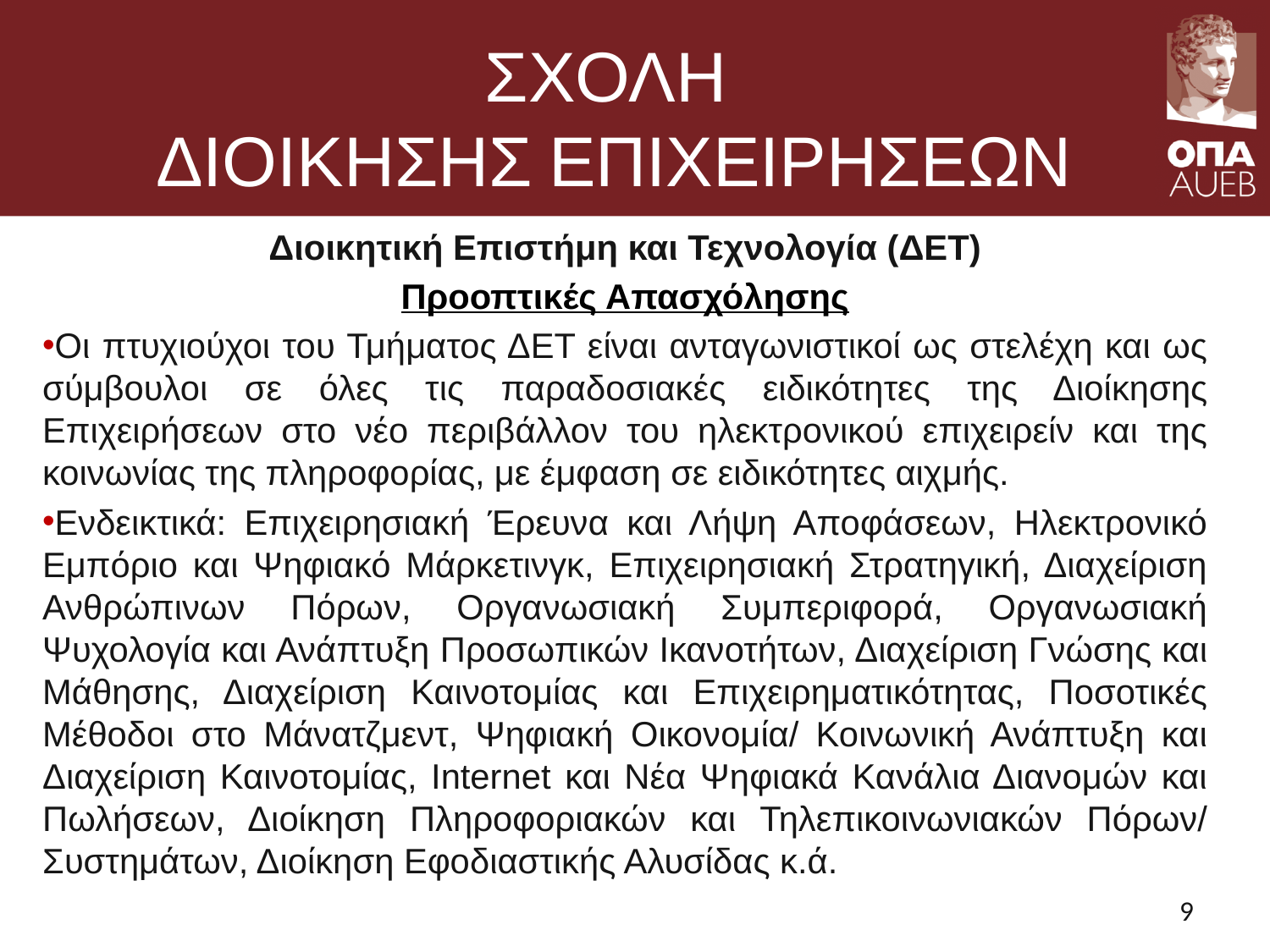

# ΣΧΟΛΗ ΔΙΟΙΚΗΣΗΣ ΕΠΙΧΕΙΡΗΣΕΩΝ
Διοικητική Επιστήμη και Τεχνολογία (ΔΕΤ)
Προοπτικές Απασχόλησης
Οι πτυχιούχοι του Τμήματος ΔΕΤ είναι ανταγωνιστικοί ως στελέχη και ως σύμβουλοι σε όλες τις παραδοσιακές ειδικότητες της Διοίκησης Επιχειρήσεων στο νέο περιβάλλον του ηλεκτρονικού επιχειρείν και της κοινωνίας της πληροφορίας, με έμφαση σε ειδικότητες αιχμής.
Ενδεικτικά: Επιχειρησιακή Έρευνα και Λήψη Αποφάσεων, Ηλεκτρονικό Εμπόριο και Ψηφιακό Μάρκετινγκ, Επιχειρησιακή Στρατηγική, Διαχείριση Ανθρώπινων Πόρων, Οργανωσιακή Συμπεριφορά, Οργανωσιακή Ψυχολογία και Ανάπτυξη Προσωπικών Ικανοτήτων, Διαχείριση Γνώσης και Μάθησης, Διαχείριση Καινοτομίας και Επιχειρηματικότητας, Ποσοτικές Μέθοδοι στο Μάνατζμεντ, Ψηφιακή Οικονομία/ Κοινωνική Ανάπτυξη και Διαχείριση Καινοτομίας, Internet και Νέα Ψηφιακά Κανάλια Διανομών και Πωλήσεων, Διοίκηση Πληροφοριακών και Τηλεπικοινωνιακών Πόρων/ Συστημάτων, Διοίκηση Εφοδιαστικής Αλυσίδας κ.ά.

9